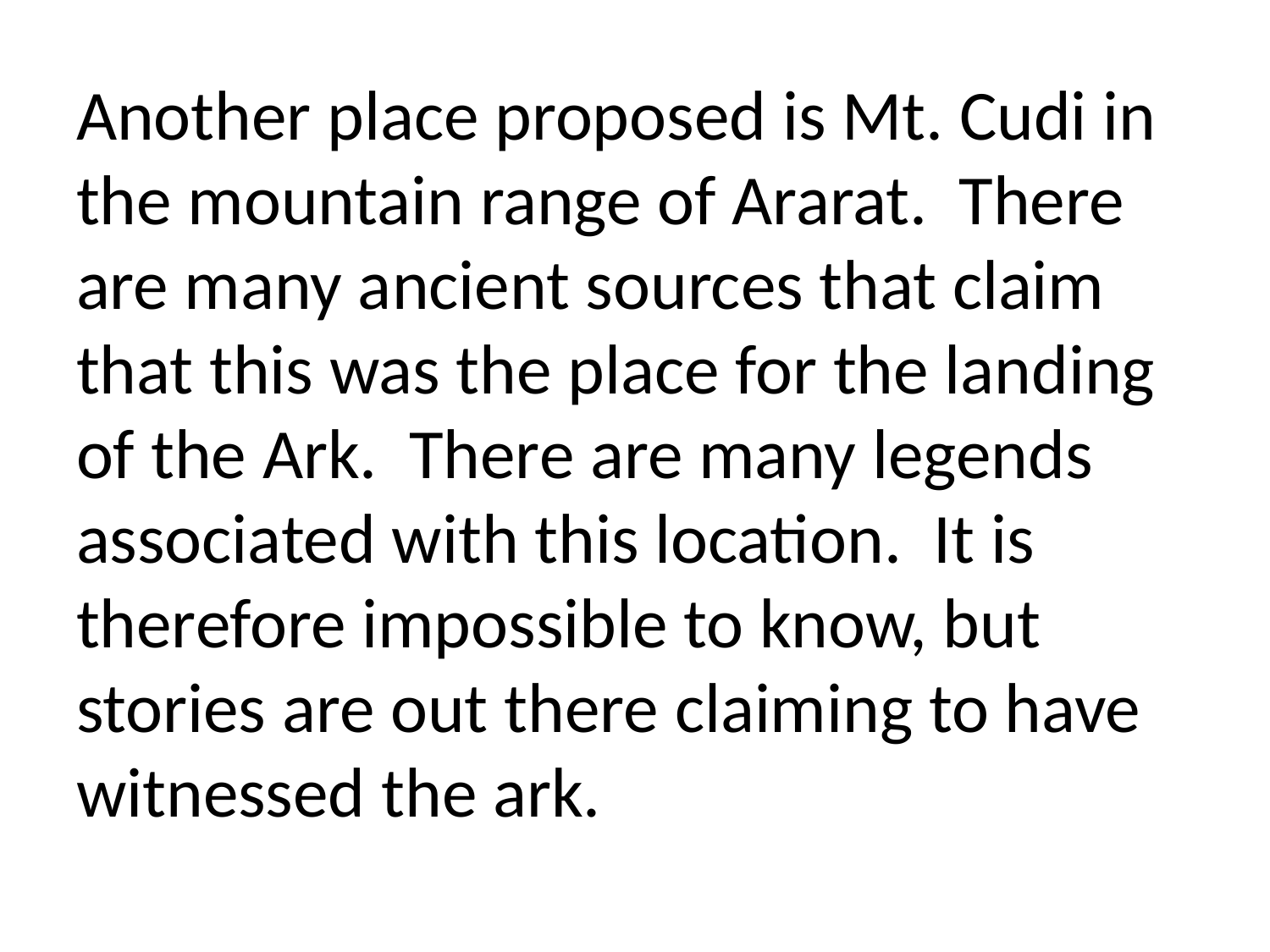

Another place proposed is Mt. Cudi in the mountain range of Ararat.  There are many ancient sources that claim that this was the place for the landing of the Ark.  There are many legends associated with this location.  It is therefore impossible to know, but stories are out there claiming to have witnessed the ark.